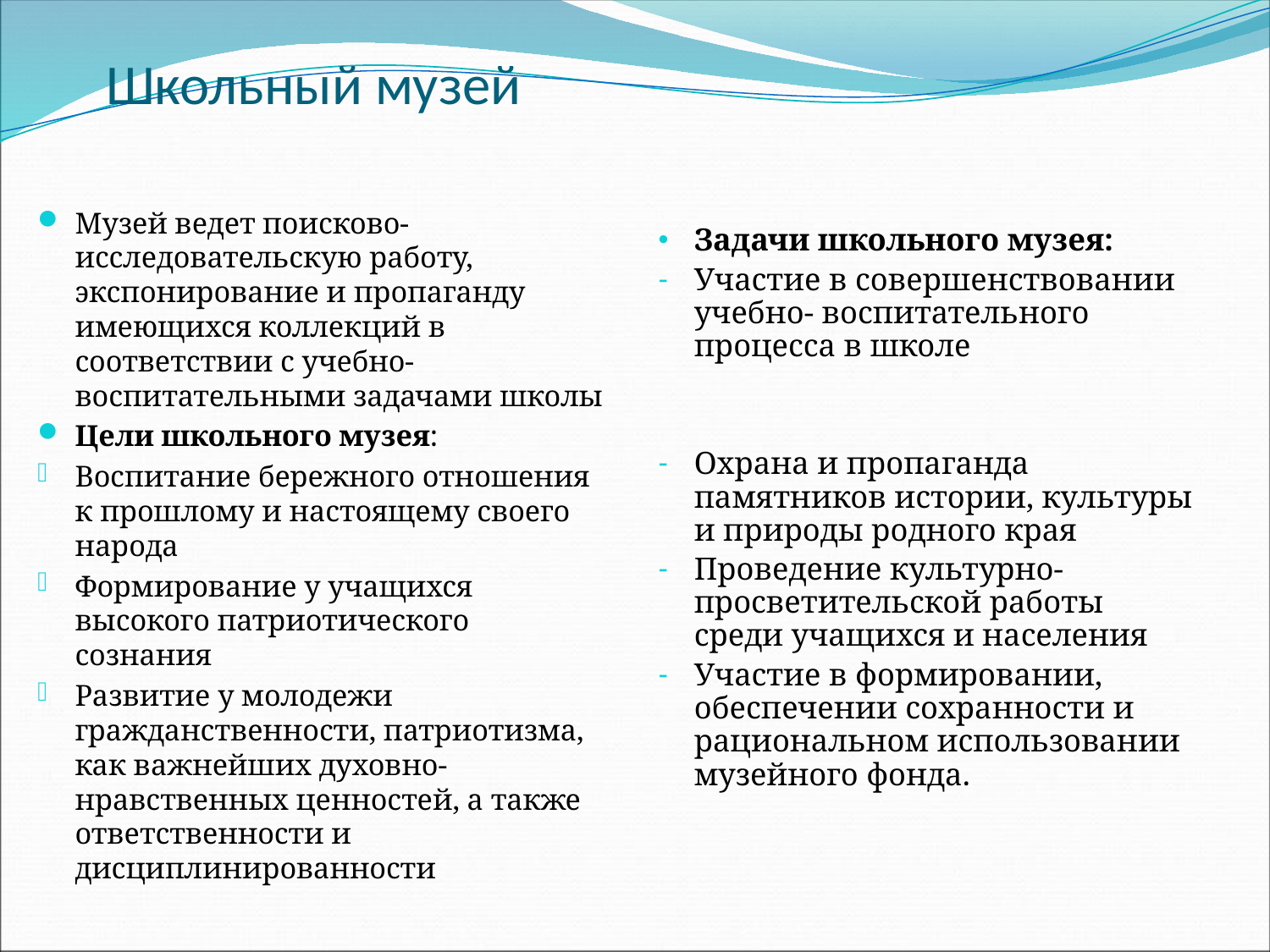

# Школьный музей
Музей ведет поисково- исследовательскую работу, экспонирование и пропаганду имеющихся коллекций в соответствии с учебно-воспитательными задачами школы
Цели школьного музея:
Воспитание бережного отношения к прошлому и настоящему своего народа
Формирование у учащихся высокого патриотического сознания
Развитие у молодежи гражданственности, патриотизма, как важнейших духовно- нравственных ценностей, а также ответственности и дисциплинированности
Задачи школьного музея:
Участие в совершенствовании учебно- воспитательного процесса в школе

Охрана и пропаганда памятников истории, культуры и природы родного края
Проведение культурно- просветительской работы среди учащихся и населения
Участие в формировании, обеспечении сохранности и рациональном использовании музейного фонда.